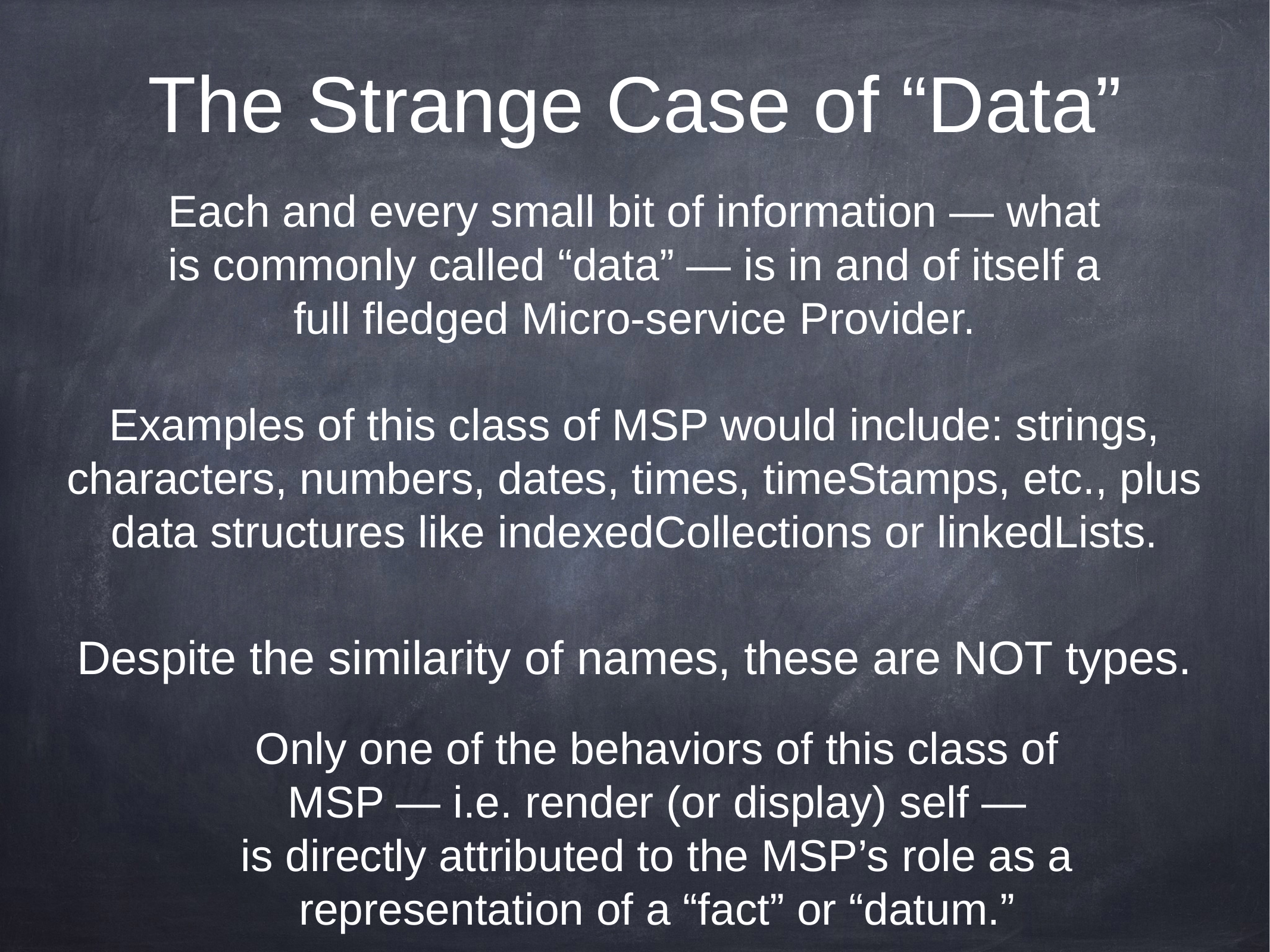

# The Strange Case of “Data”
Each and every small bit of information — what is commonly called “data” — is in and of itself a full fledged Micro-service Provider.
Examples of this class of MSP would include: strings, characters, numbers, dates, times, timeStamps, etc., plus data structures like indexedCollections or linkedLists.
Despite the similarity of names, these are NOT types.
Only one of the behaviors of this class of MSP — i.e. render (or display) self —
is directly attributed to the MSP’s role as a representation of a “fact” or “datum.”